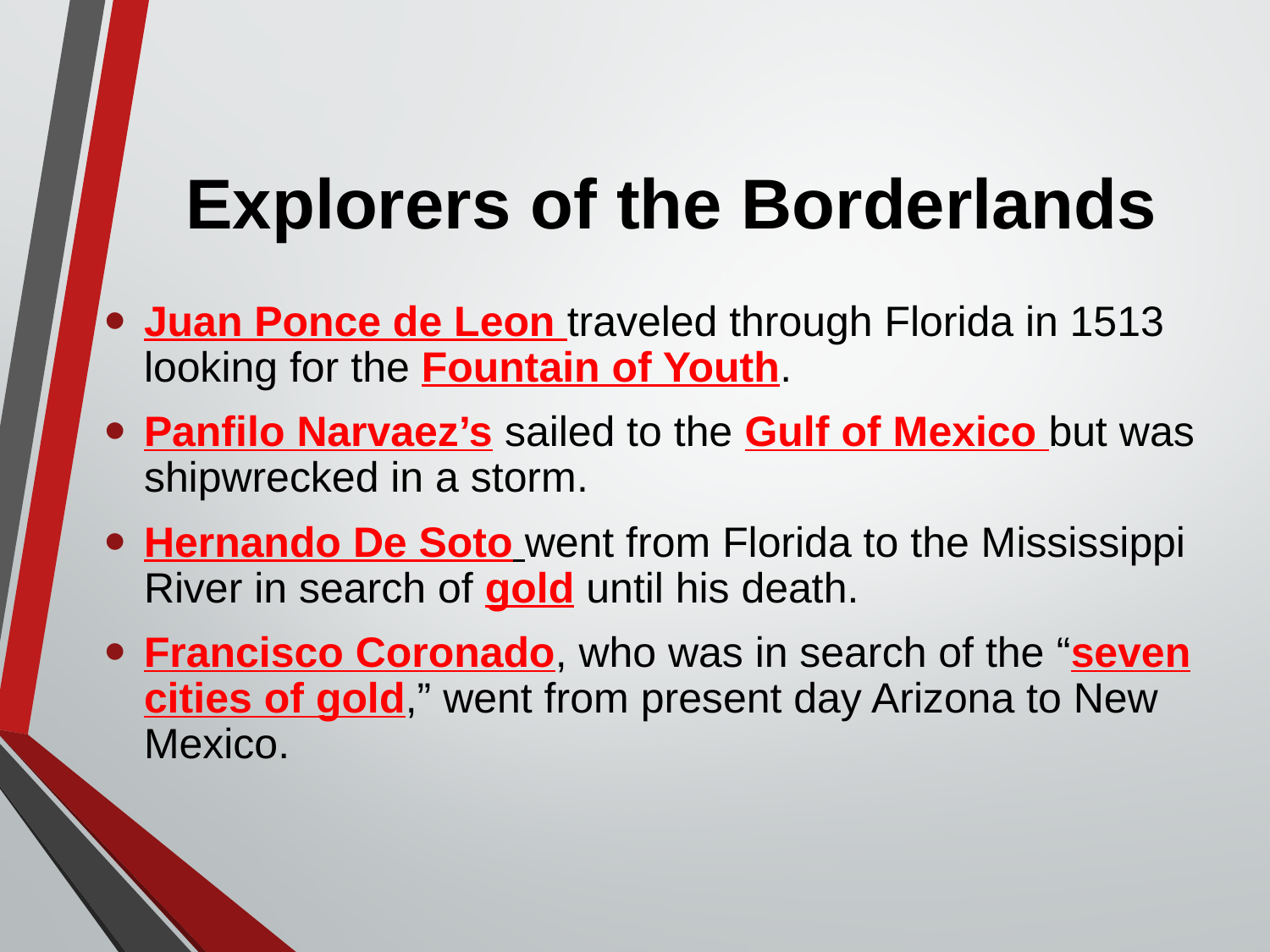

# Explorers of the Borderlands
Juan Ponce de Leon traveled through Florida in 1513 looking for the Fountain of Youth.
Panfilo Narvaez’s sailed to the Gulf of Mexico but was shipwrecked in a storm.
Hernando De Soto went from Florida to the Mississippi River in search of gold until his death.
Francisco Coronado, who was in search of the “seven cities of gold,” went from present day Arizona to New Mexico.